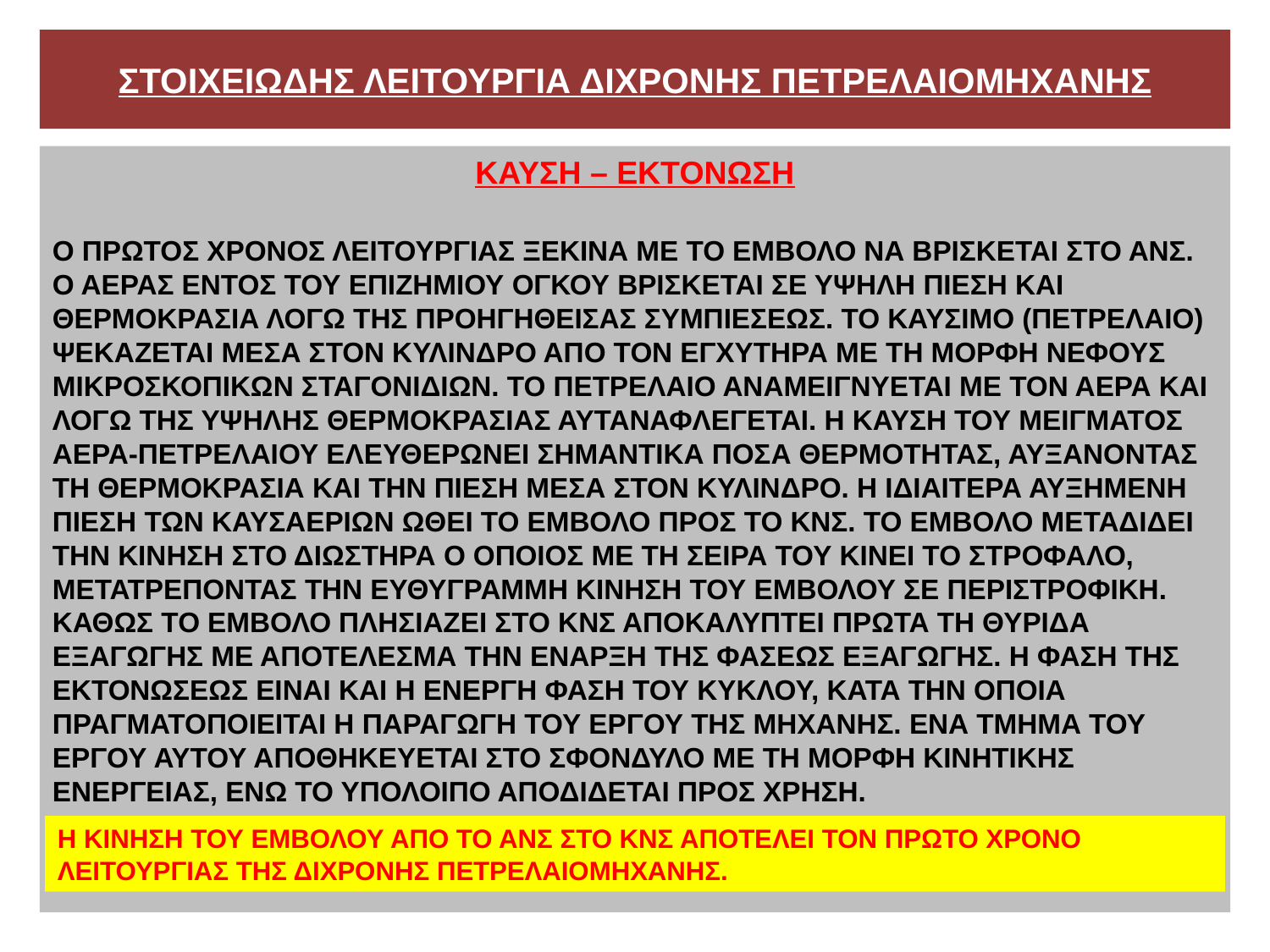

# ΣΤΟΙΧΕΙΩΔΗΣ ΛΕΙΤΟΥΡΓΙΑ ΔΙΧΡΟΝΗΣ ΠΕΤΡΕΛΑΙΟΜΗΧΑΝΗΣ
ΚΑΥΣΗ – ΕΚΤΟΝΩΣΗ

Ο ΠΡΩΤΟΣ ΧΡΟΝΟΣ ΛΕΙΤΟΥΡΓΙΑΣ ΞΕΚΙΝΑ ΜΕ ΤΟ ΕΜΒΟΛΟ ΝΑ ΒΡΙΣΚΕΤΑΙ ΣΤΟ ΑΝΣ. Ο ΑΕΡΑΣ ΕΝΤΟΣ ΤΟΥ ΕΠΙΖΗΜΙΟΥ ΟΓΚΟΥ ΒΡΙΣΚΕΤΑΙ ΣΕ ΥΨΗΛΗ ΠΙΕΣΗ ΚΑΙ ΘΕΡΜΟΚΡΑΣΙΑ ΛΟΓΩ ΤΗΣ ΠΡΟΗΓΗΘΕΙΣΑΣ ΣΥΜΠΙΕΣΕΩΣ. ΤΟ ΚΑΥΣΙΜΟ (ΠΕΤΡΕΛΑΙΟ) ΨΕΚΑΖΕΤΑΙ ΜΕΣΑ ΣΤΟΝ ΚΥΛΙΝΔΡΟ ΑΠΟ ΤΟΝ ΕΓΧΥΤΗΡΑ ΜΕ ΤΗ ΜΟΡΦΗ ΝΕΦΟΥΣ ΜΙΚΡΟΣΚΟΠΙΚΩΝ ΣΤΑΓΟΝΙΔΙΩΝ. ΤΟ ΠΕΤΡΕΛΑΙΟ ΑΝΑΜΕΙΓΝΥΕΤΑΙ ΜΕ ΤΟΝ ΑΕΡΑ ΚΑΙ ΛΟΓΩ ΤΗΣ ΥΨΗΛΗΣ ΘΕΡΜΟΚΡΑΣΙΑΣ ΑΥΤΑΝΑΦΛΕΓΕΤΑΙ. Η ΚΑΥΣΗ ΤΟΥ ΜΕΙΓΜΑΤΟΣ ΑΕΡΑ-ΠΕΤΡΕΛΑΙΟΥ ΕΛΕΥΘΕΡΩΝΕΙ ΣΗΜΑΝΤΙΚΑ ΠΟΣΑ ΘΕΡΜΟΤΗΤΑΣ, ΑΥΞΑΝΟΝΤΑΣ ΤΗ ΘΕΡΜΟΚΡΑΣΙΑ ΚΑΙ ΤΗΝ ΠΙΕΣΗ ΜΕΣΑ ΣΤΟΝ ΚΥΛΙΝΔΡΟ. Η ΙΔΙΑΙΤΕΡΑ ΑΥΞΗΜΕΝΗ ΠΙΕΣΗ ΤΩΝ ΚΑΥΣΑΕΡΙΩΝ ΩΘΕΙ ΤΟ ΕΜΒΟΛΟ ΠΡΟΣ ΤΟ ΚΝΣ. ΤΟ ΕΜΒΟΛΟ ΜΕΤΑΔΙΔΕΙ ΤΗΝ ΚΙΝΗΣΗ ΣΤΟ ΔΙΩΣΤΗΡΑ Ο ΟΠΟΙΟΣ ΜΕ ΤΗ ΣΕΙΡΑ ΤΟΥ ΚΙΝΕΙ ΤΟ ΣΤΡΟΦΑΛΟ, ΜΕΤΑΤΡΕΠΟΝΤΑΣ ΤΗΝ ΕΥΘΥΓΡΑΜΜΗ ΚΙΝΗΣΗ ΤΟΥ ΕΜΒΟΛΟΥ ΣΕ ΠΕΡΙΣΤΡΟΦΙΚΗ. ΚΑΘΩΣ ΤΟ ΕΜΒΟΛΟ ΠΛΗΣΙΑΖΕΙ ΣΤΟ ΚΝΣ ΑΠΟΚΑΛΥΠΤΕΙ ΠΡΩΤΑ ΤΗ ΘΥΡΙΔΑ ΕΞΑΓΩΓΗΣ ΜΕ ΑΠΟΤΕΛΕΣΜΑ ΤΗΝ ΕΝΑΡΞΗ ΤΗΣ ΦΑΣΕΩΣ ΕΞΑΓΩΓΗΣ. Η ΦΑΣΗ ΤΗΣ ΕΚΤΟΝΩΣΕΩΣ ΕΙΝΑΙ ΚΑΙ Η ΕΝΕΡΓΗ ΦΑΣΗ ΤΟΥ ΚΥΚΛΟΥ, ΚΑΤΑ ΤΗΝ ΟΠΟΙΑ ΠΡΑΓΜΑΤΟΠΟΙΕΙΤΑΙ Η ΠΑΡΑΓΩΓΗ ΤΟΥ ΕΡΓΟΥ ΤΗΣ ΜΗΧΑΝΗΣ. ΕΝΑ ΤΜΗΜΑ ΤΟΥ ΕΡΓΟΥ ΑΥΤΟΥ ΑΠΟΘΗΚΕΥΕΤΑΙ ΣΤΟ ΣΦΟΝΔΥΛΟ ΜΕ ΤΗ ΜΟΡΦΗ ΚΙΝΗΤΙΚΗΣ ΕΝΕΡΓΕΙΑΣ, ΕΝΩ ΤΟ ΥΠΟΛΟΙΠΟ ΑΠΟΔΙΔΕΤΑΙ ΠΡΟΣ ΧΡΗΣΗ.

Η ΚΙΝΗΣΗ ΤΟΥ ΕΜΒΟΛΟΥ ΑΠΟ ΤΟ ΑΝΣ ΣΤΟ ΚΝΣ ΑΠΟΤΕΛΕΙ ΤΟΝ ΠΡΩΤΟ ΧΡΟΝΟ ΛΕΙΤΟΥΡΓΙΑΣ ΤΗΣ ΔΙΧΡΟΝΗΣ ΠΕΤΡΕΛΑΙΟΜΗΧΑΝΗΣ.